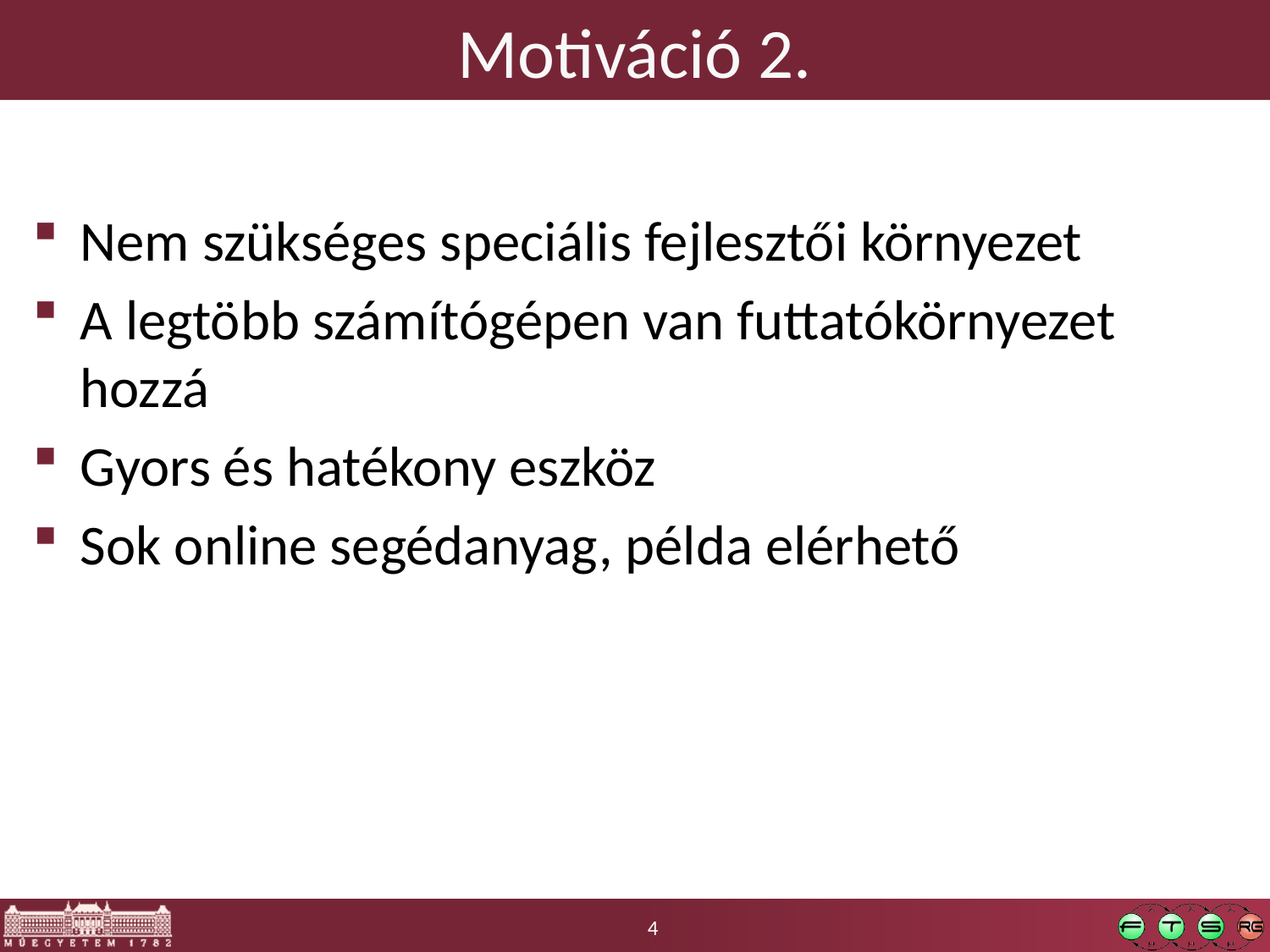

# Motiváció 2.

Nem szükséges speciális fejlesztői környezet
A legtöbb számítógépen van futtatókörnyezet hozzá
Gyors és hatékony eszköz
Sok online segédanyag, példa elérhető
4